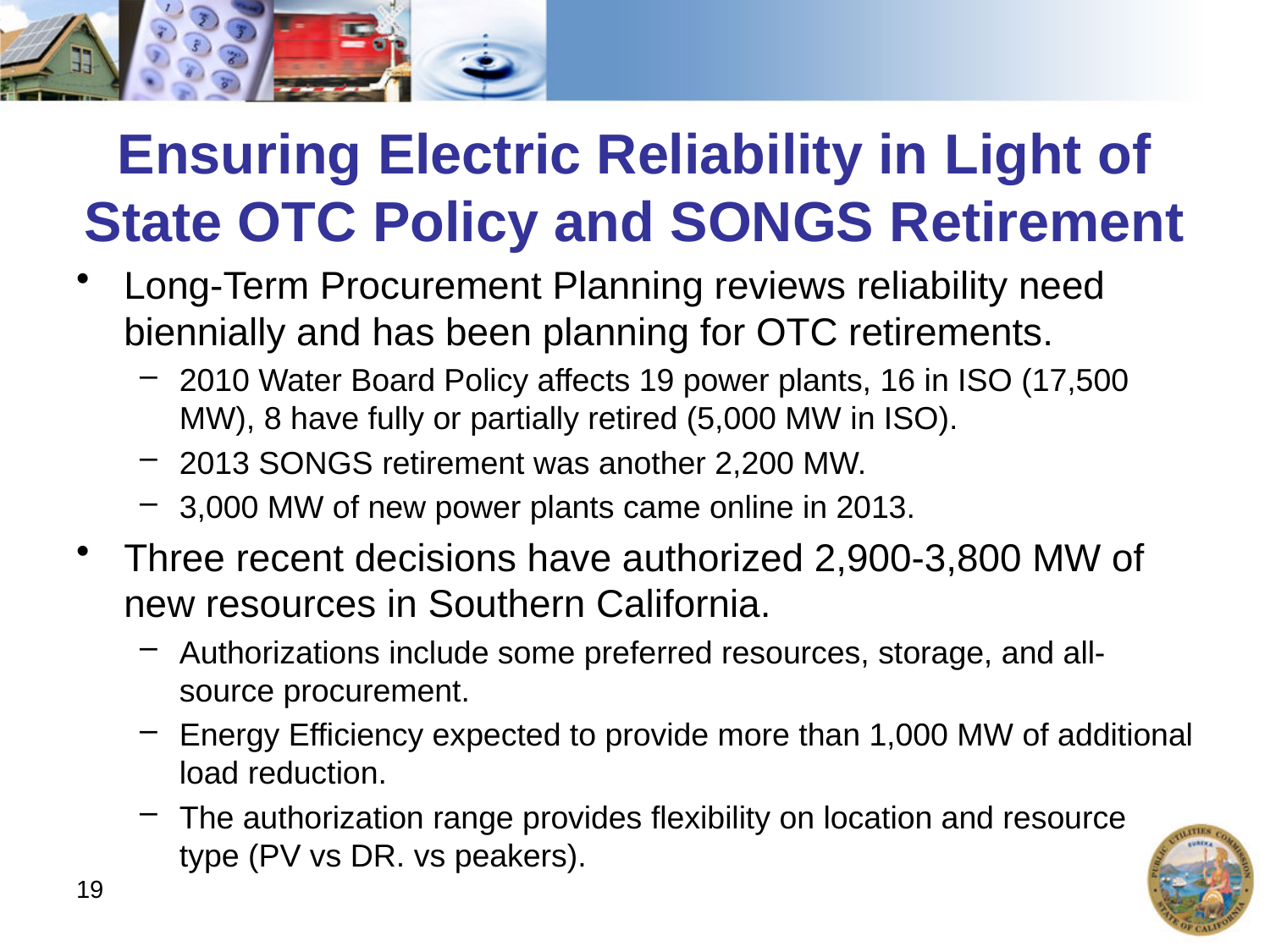

# Ensuring Electric Reliability in Light of State OTC Policy and SONGS Retirement
Long-Term Procurement Planning reviews reliability need biennially and has been planning for OTC retirements.
2010 Water Board Policy affects 19 power plants, 16 in ISO (17,500 MW), 8 have fully or partially retired (5,000 MW in ISO).
2013 SONGS retirement was another 2,200 MW.
3,000 MW of new power plants came online in 2013.
Three recent decisions have authorized 2,900-3,800 MW of new resources in Southern California.
Authorizations include some preferred resources, storage, and all-source procurement.
Energy Efficiency expected to provide more than 1,000 MW of additional load reduction.
The authorization range provides flexibility on location and resource type (PV vs DR. vs peakers).
19